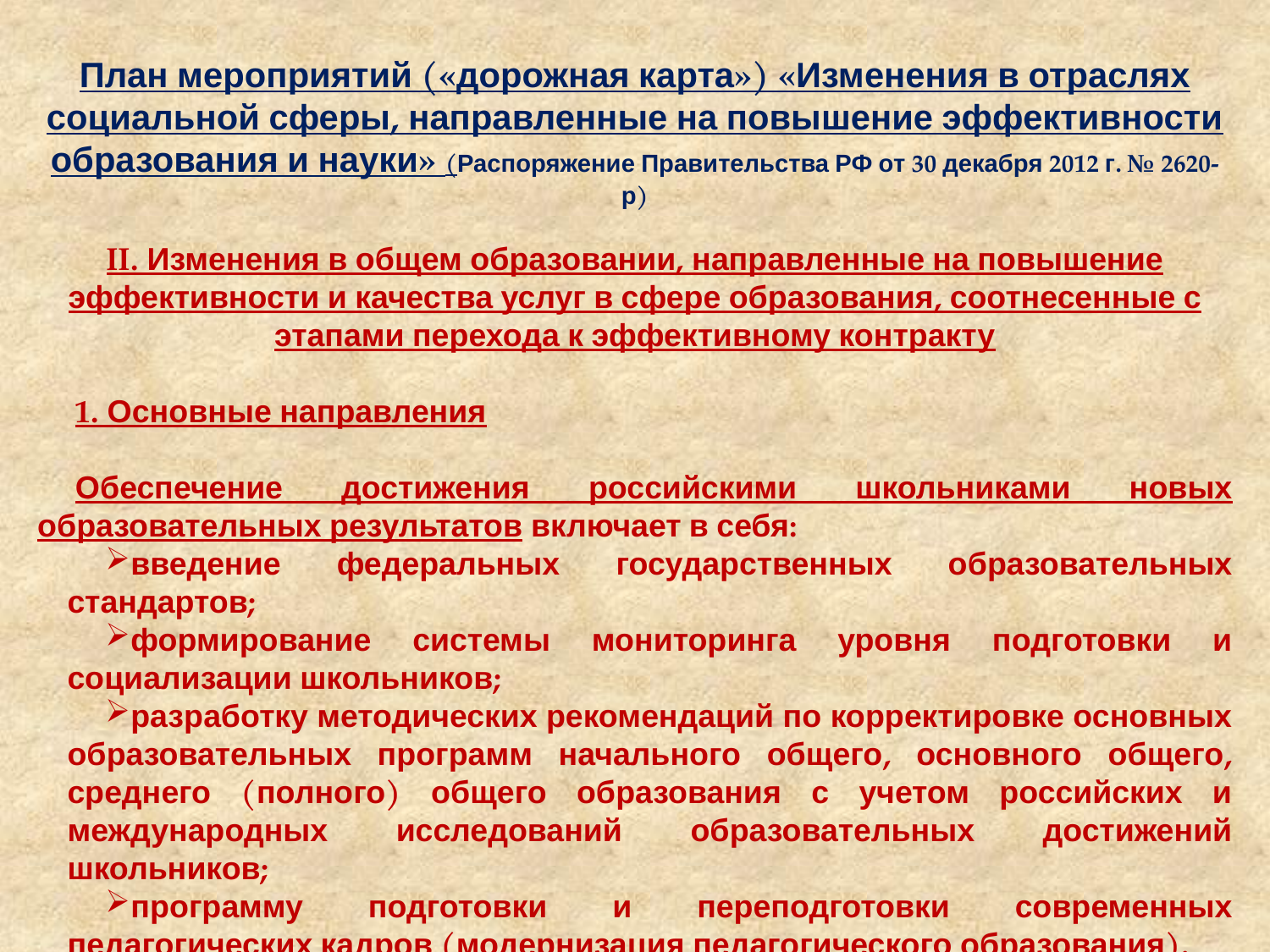

План мероприятий («дорожная карта») «Изменения в отраслях социальной сферы, направленные на повышение эффективности образования и науки» (Распоряжение Правительства РФ от 30 декабря 2012 г. № 2620-р)

II. Изменения в общем образовании, направленные на повышение эффективности и качества услуг в сфере образования, соотнесенные с этапами перехода к эффективному контракту

1. Основные направления

Обеспечение достижения российскими школьниками новых образовательных результатов включает в себя:
введение федеральных государственных образовательных стандартов;
формирование системы мониторинга уровня подготовки и социализации школьников;
разработку методических рекомендаций по корректировке основных образовательных программ начального общего, основного общего, среднего (полного) общего образования с учетом российских и международных исследований образовательных достижений школьников;
программу подготовки и переподготовки современных педагогических кадров (модернизация педагогического образования).